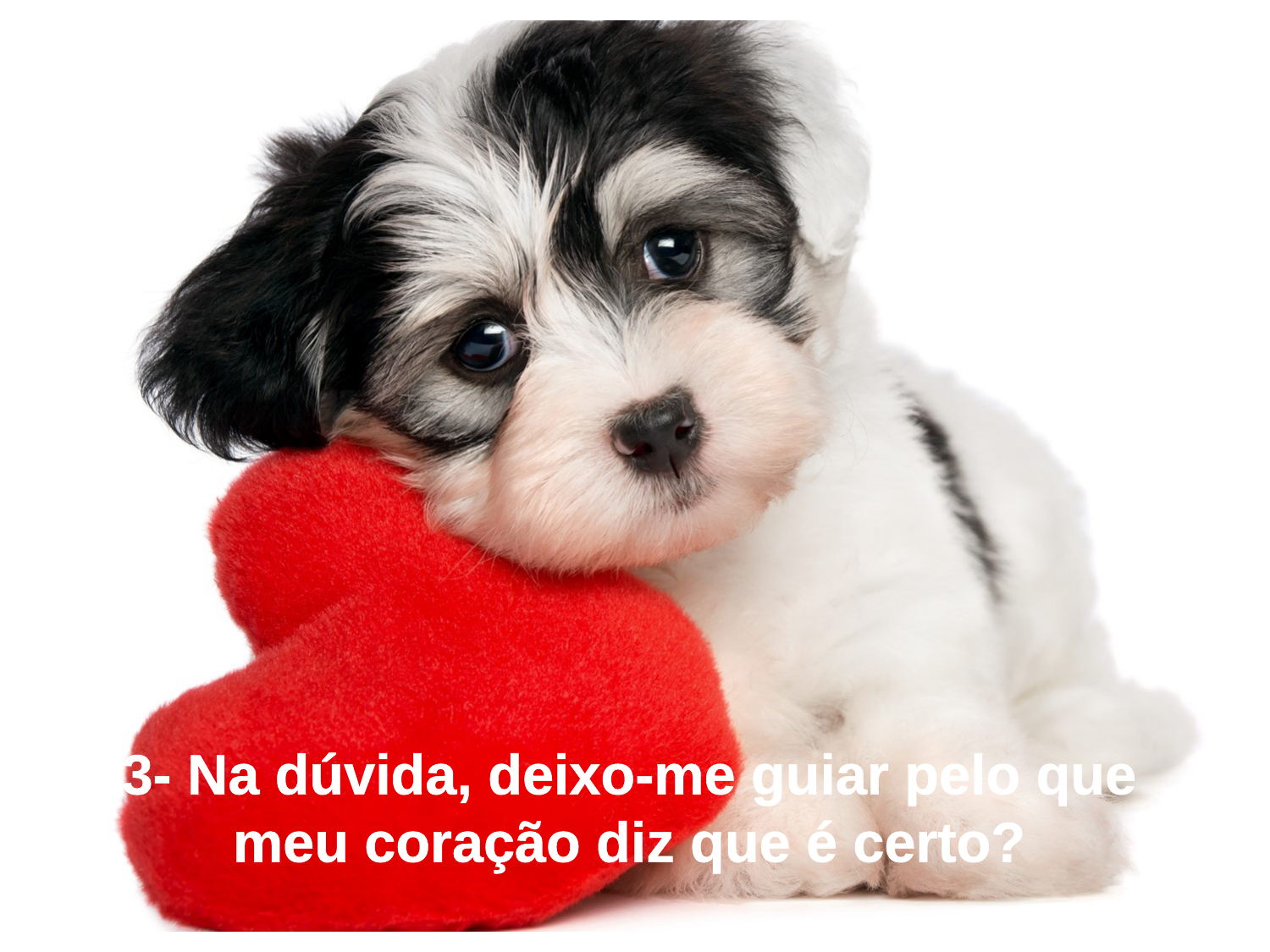

3- Na dúvida, deixo-me guiar pelo que meu coração diz que é certo?